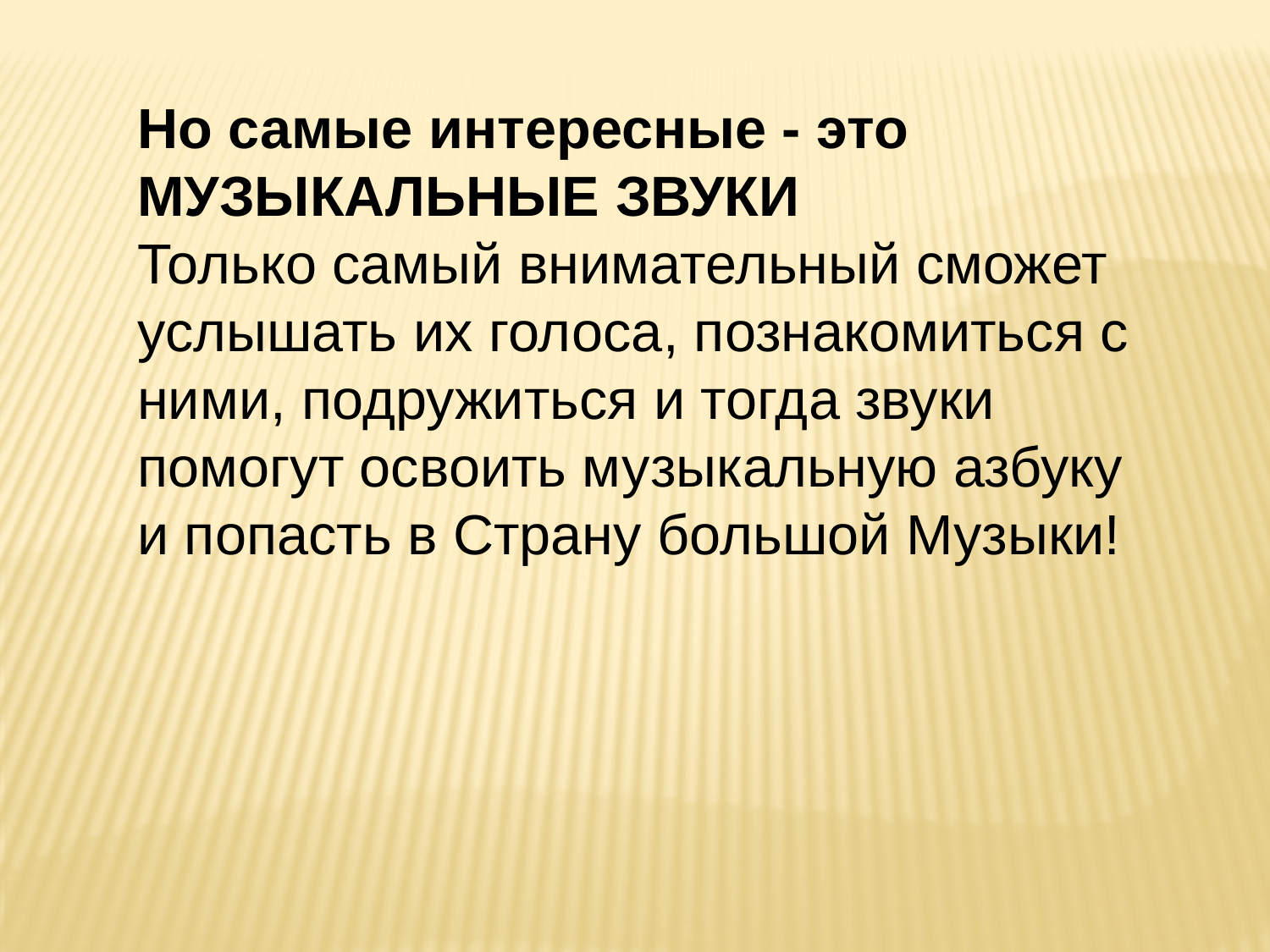

Но самые интересные - это МУЗЫКАЛЬНЫЕ ЗВУКИ
Только самый внимательный сможет услышать их голоса, познакомиться с ними, подружиться и тогда звуки помогут освоить музыкальную азбуку и попасть в Страну большой Музыки!